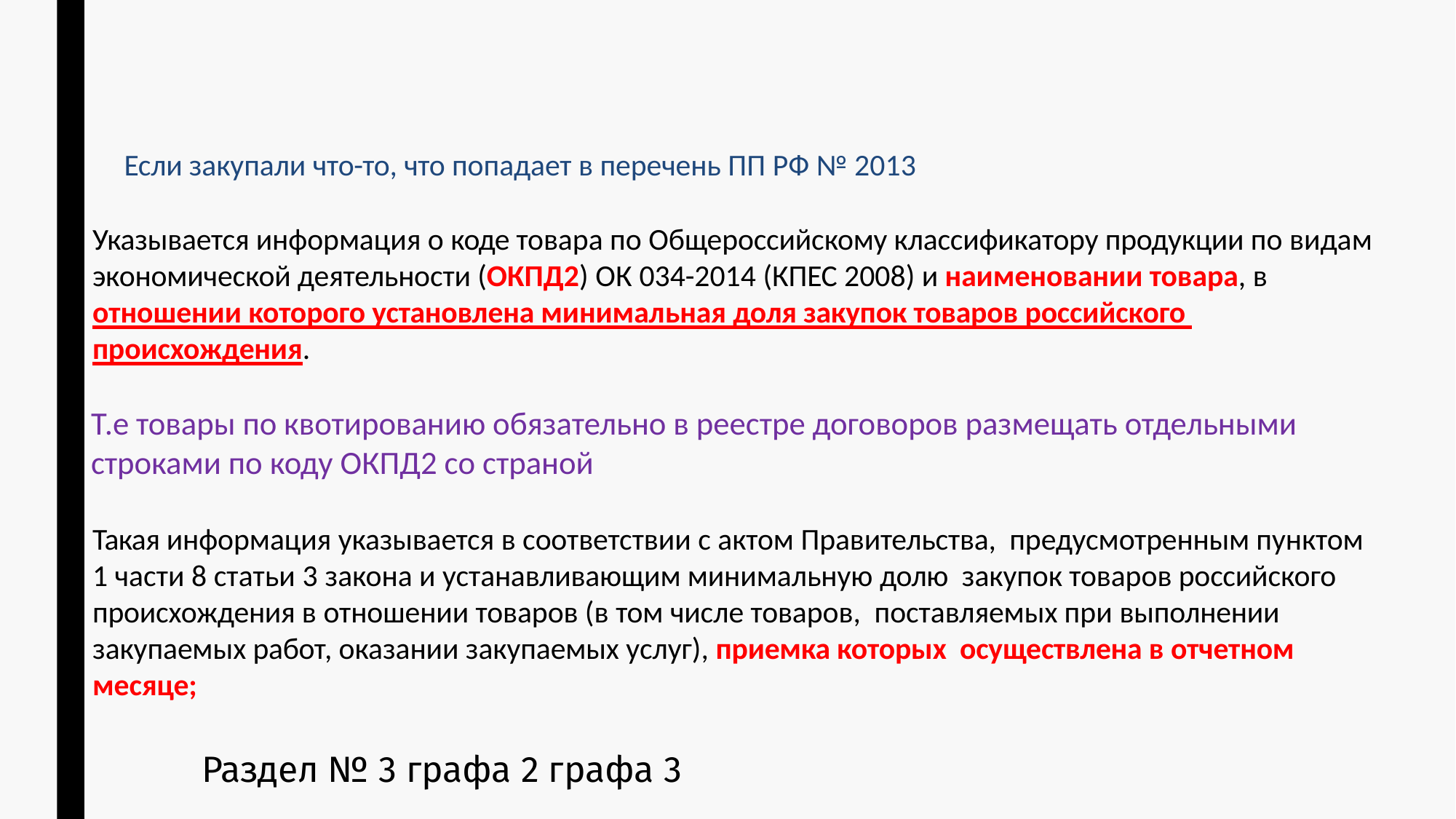

Если закупали что-то, что попадает в перечень ПП РФ № 2013

Указывается информация о коде товара по Общероссийскому классификатору продукции по видам  экономической деятельности (ОКПД2) ОК 034-2014 (КПЕС 2008) и наименовании товара, в  отношении которого установлена минимальная доля закупок товаров российского  происхождения.

Т.е товары по квотированию обязательно в реестре договоров размещать отдельными строками по коду ОКПД2 со страной

Такая информация указывается в соответствии с актом Правительства,  предусмотренным пунктом 1 части 8 статьи 3 закона и устанавливающим минимальную долю  закупок товаров российского происхождения в отношении товаров (в том числе товаров,  поставляемых при выполнении закупаемых работ, оказании закупаемых услуг), приемка которых  осуществлена в отчетном месяце;
Раздел № 3 графа 2 графа 3